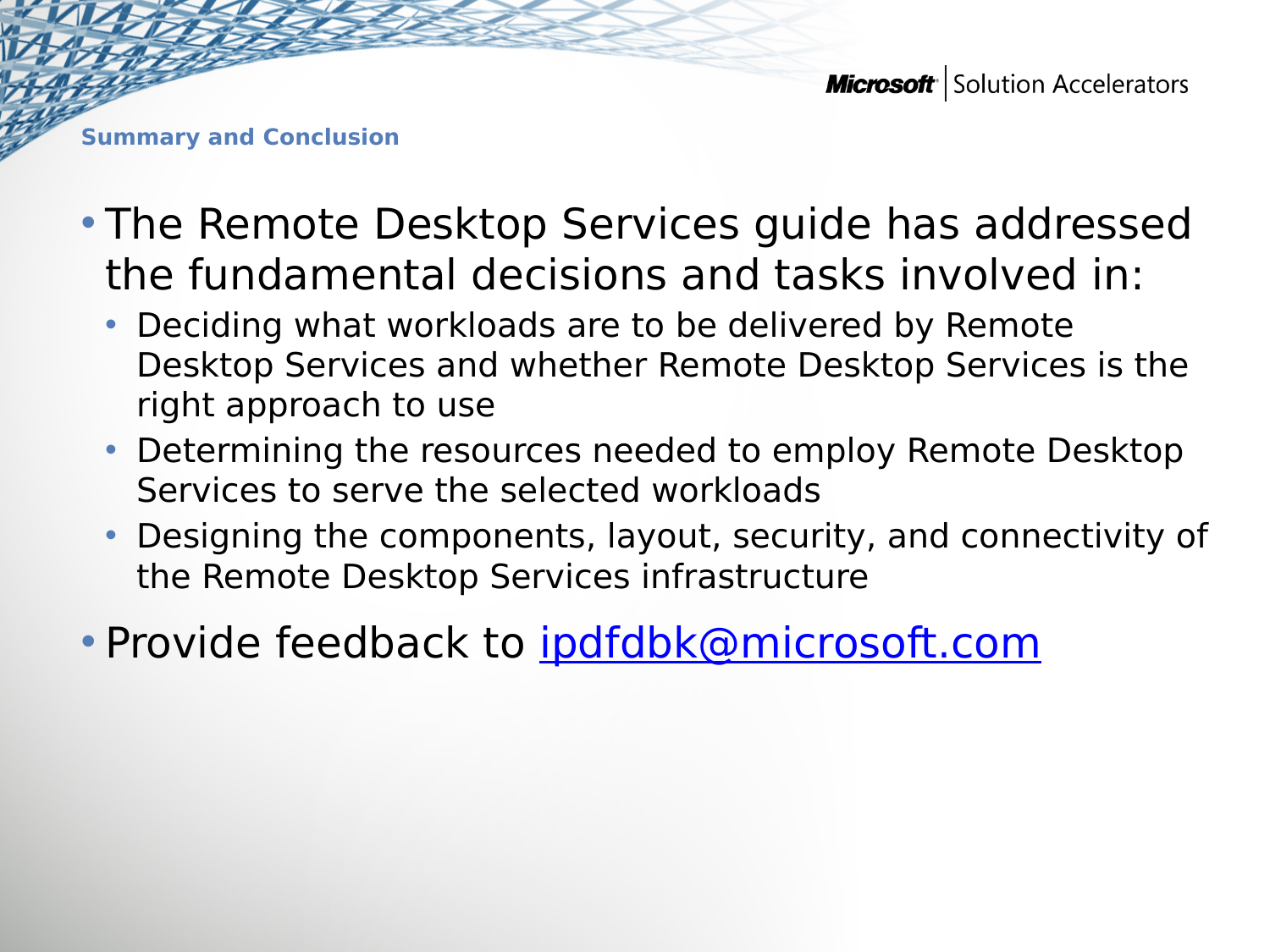

# Summary and Conclusion
The Remote Desktop Services guide has addressed the fundamental decisions and tasks involved in:
Deciding what workloads are to be delivered by Remote Desktop Services and whether Remote Desktop Services is the right approach to use
Determining the resources needed to employ Remote Desktop Services to serve the selected workloads
Designing the components, layout, security, and connectivity of the Remote Desktop Services infrastructure
Provide feedback to ipdfdbk@microsoft.com